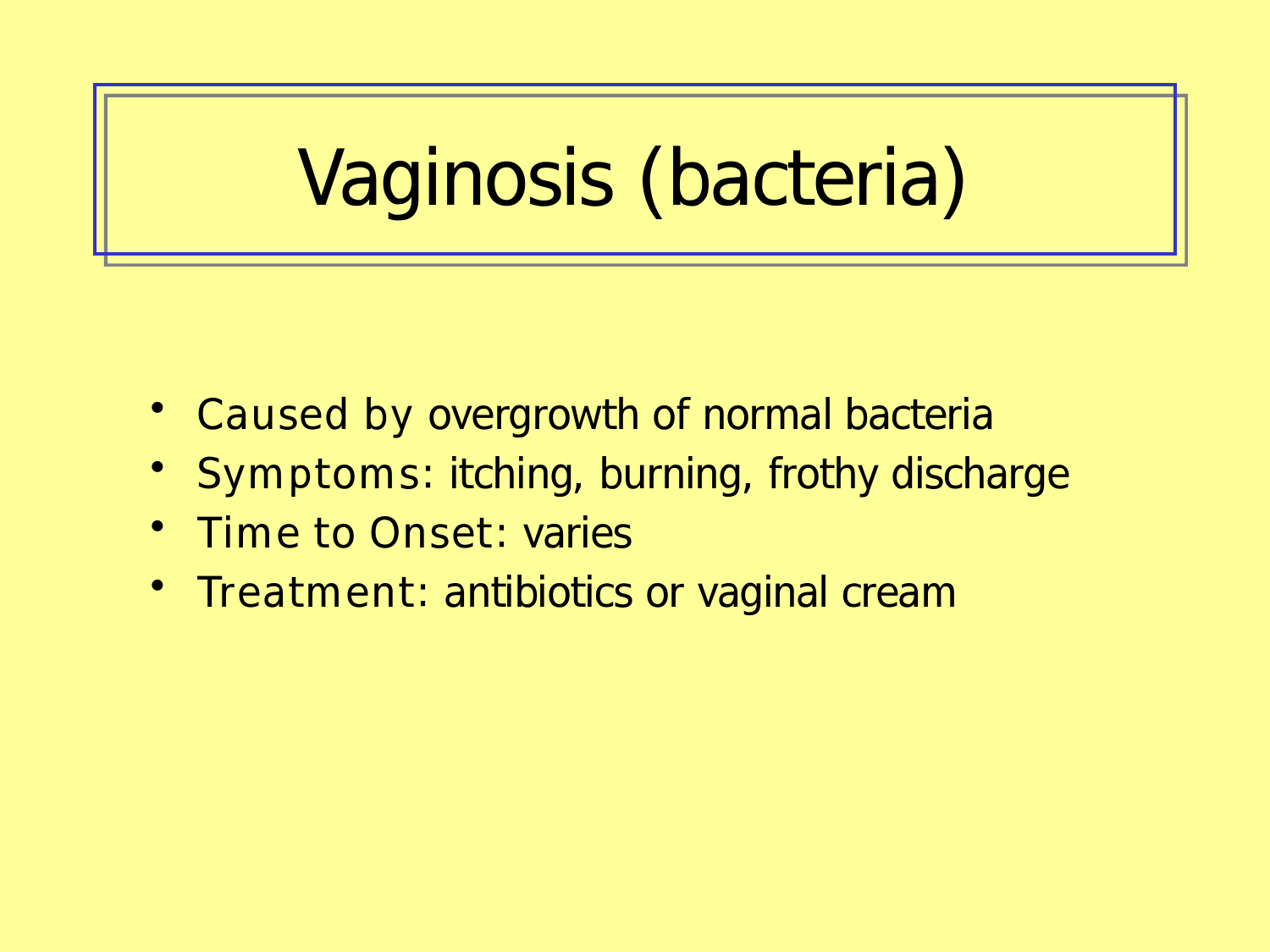

# Vaginosis (bacteria)
Caused by overgrowth of normal bacteria
Symptoms: itching, burning, frothy discharge
Time to Onset: varies
Treatment: antibiotics or vaginal cream